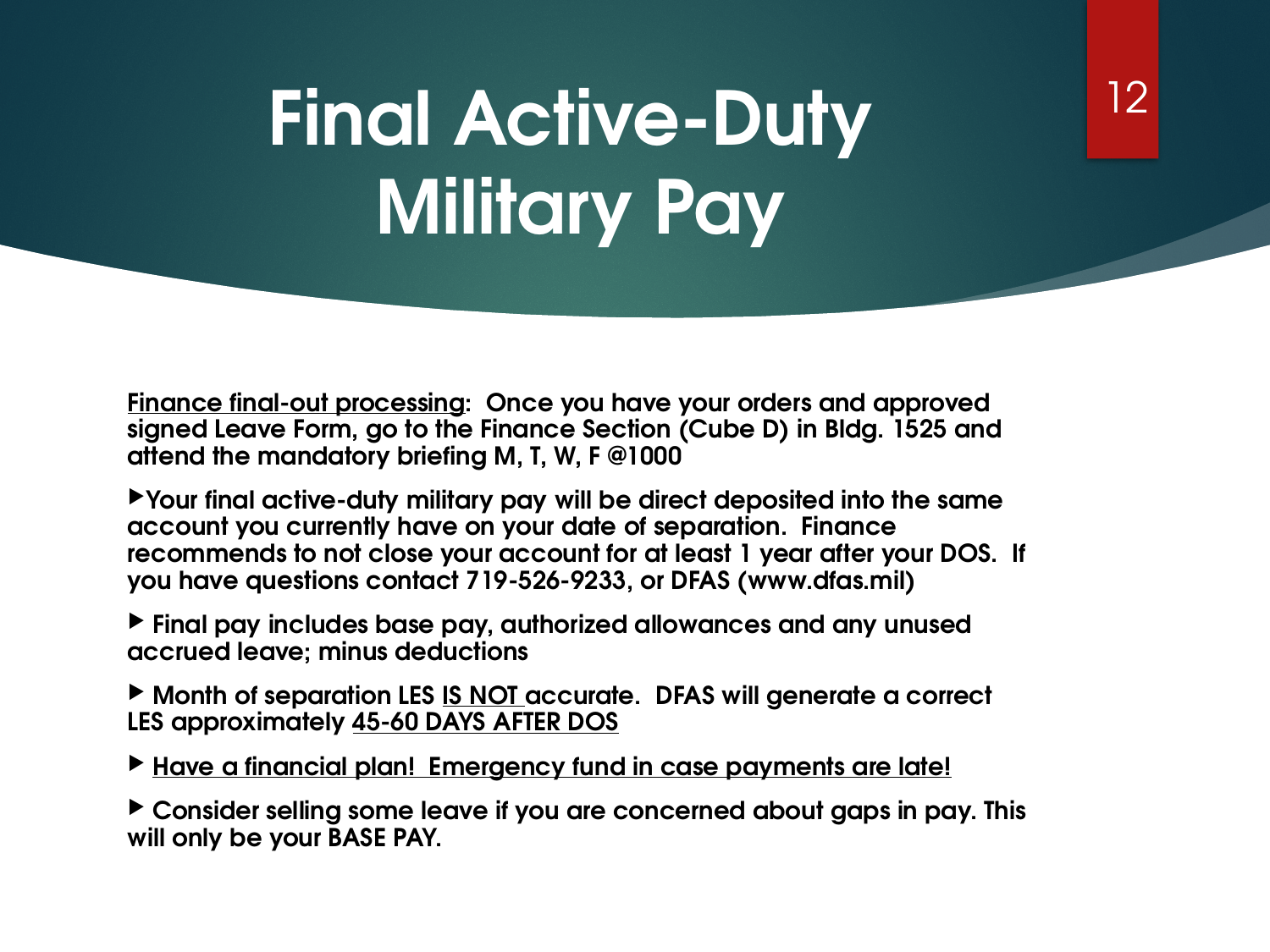

# Final Active-Duty Military Pay
12

Finance final-out processing:  Once you have your orders and approved signed Leave Form, go to the Finance Section (Cube D) in Bldg. 1525 and attend the mandatory briefing M, T, W, F @1000
Your final active-duty military pay will be direct deposited into the same account you currently have on your date of separation.  Finance recommends to not close your account for at least 1 year after your DOS.  If you have questions contact 719-526-9233, or DFAS (www.dfas.mil)
 Final pay includes base pay, authorized allowances and any unused accrued leave; minus deductions
 Month of separation LES IS NOT accurate.  DFAS will generate a correct LES approximately 45-60 DAYS AFTER DOS
 Have a financial plan!  Emergency fund in case payments are late!
 Consider selling some leave if you are concerned about gaps in pay. This will only be your BASE PAY.